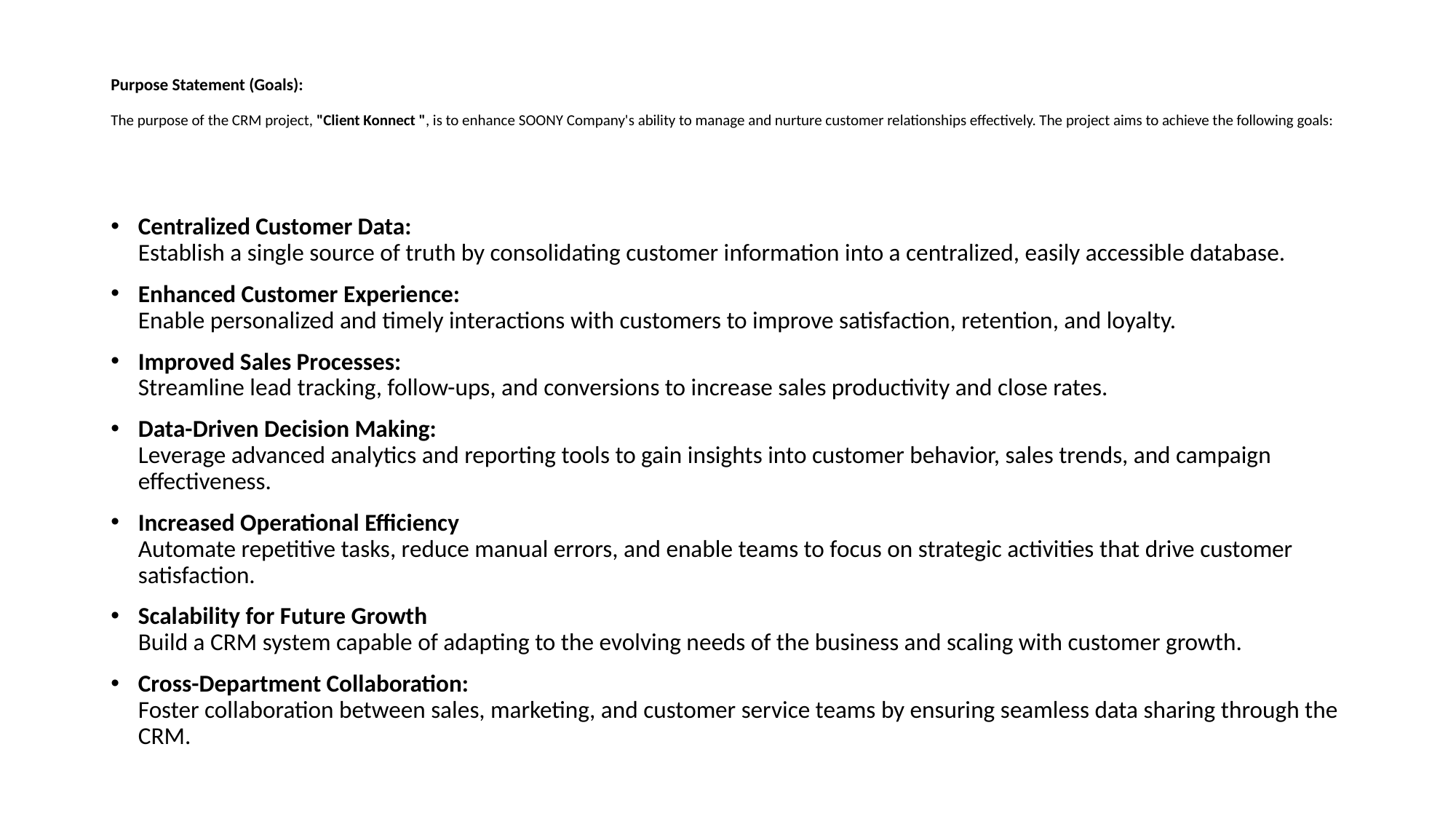

# Purpose Statement (Goals): The purpose of the CRM project, "Client Konnect ", is to enhance SOONY Company's ability to manage and nurture customer relationships effectively. The project aims to achieve the following goals:

Centralized Customer Data:
Establish a single source of truth by consolidating customer information into a centralized, easily accessible database.
Enhanced Customer Experience:
Enable personalized and timely interactions with customers to improve satisfaction, retention, and loyalty.
Improved Sales Processes:
Streamline lead tracking, follow-ups, and conversions to increase sales productivity and close rates.
Data-Driven Decision Making:
Leverage advanced analytics and reporting tools to gain insights into customer behavior, sales trends, and campaign effectiveness.
Increased Operational Efficiency
Automate repetitive tasks, reduce manual errors, and enable teams to focus on strategic activities that drive customer satisfaction.
Scalability for Future Growth
Build a CRM system capable of adapting to the evolving needs of the business and scaling with customer growth.
Cross-Department Collaboration:
Foster collaboration between sales, marketing, and customer service teams by ensuring seamless data sharing through the CRM.